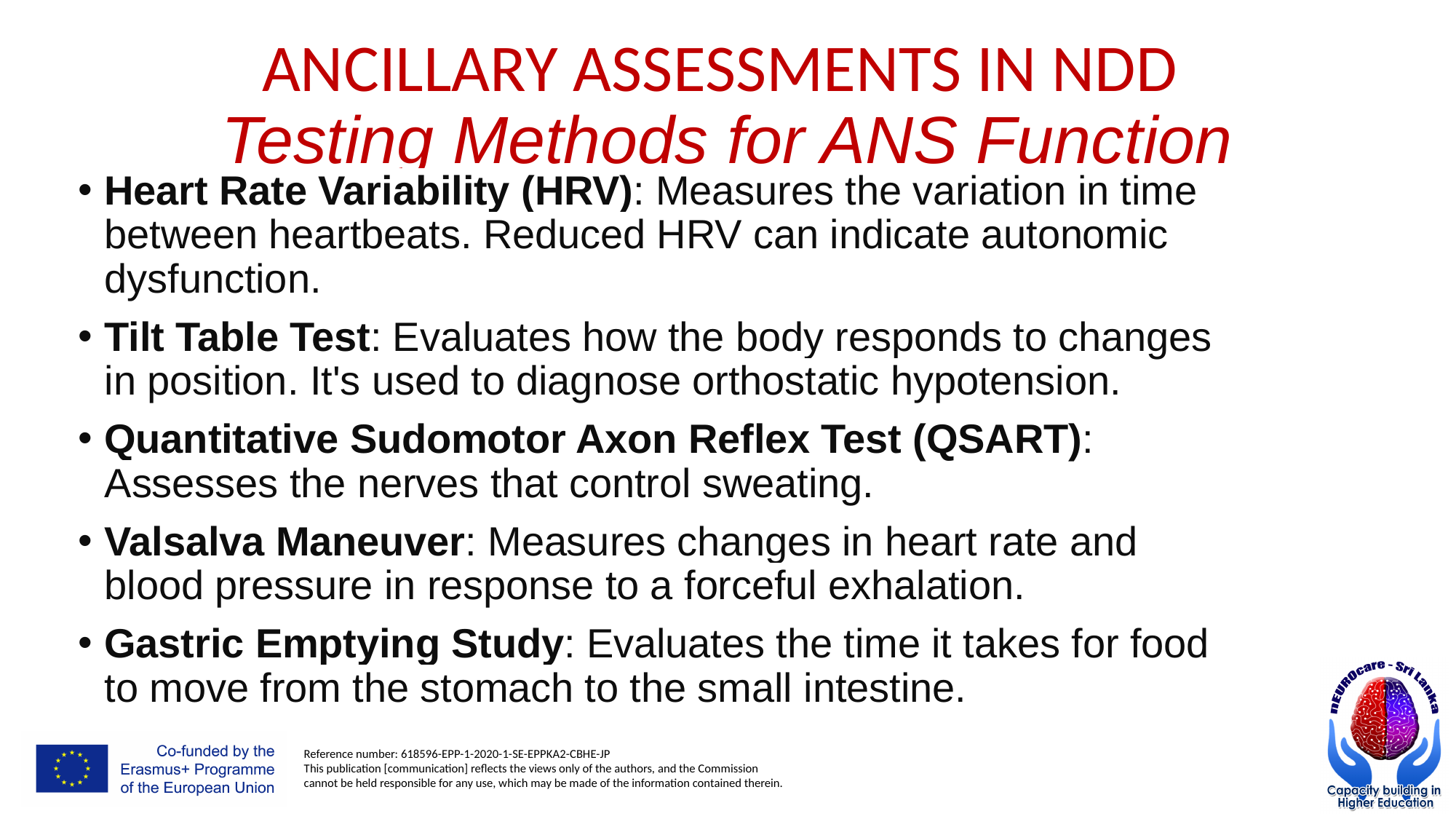

# ANCILLARY ASSESSMENTS IN NDD Testing Methods for ANS Function
Heart Rate Variability (HRV): Measures the variation in time between heartbeats. Reduced HRV can indicate autonomic dysfunction.
Tilt Table Test: Evaluates how the body responds to changes in position. It's used to diagnose orthostatic hypotension.
Quantitative Sudomotor Axon Reflex Test (QSART): Assesses the nerves that control sweating.
Valsalva Maneuver: Measures changes in heart rate and blood pressure in response to a forceful exhalation.
Gastric Emptying Study: Evaluates the time it takes for food to move from the stomach to the small intestine.